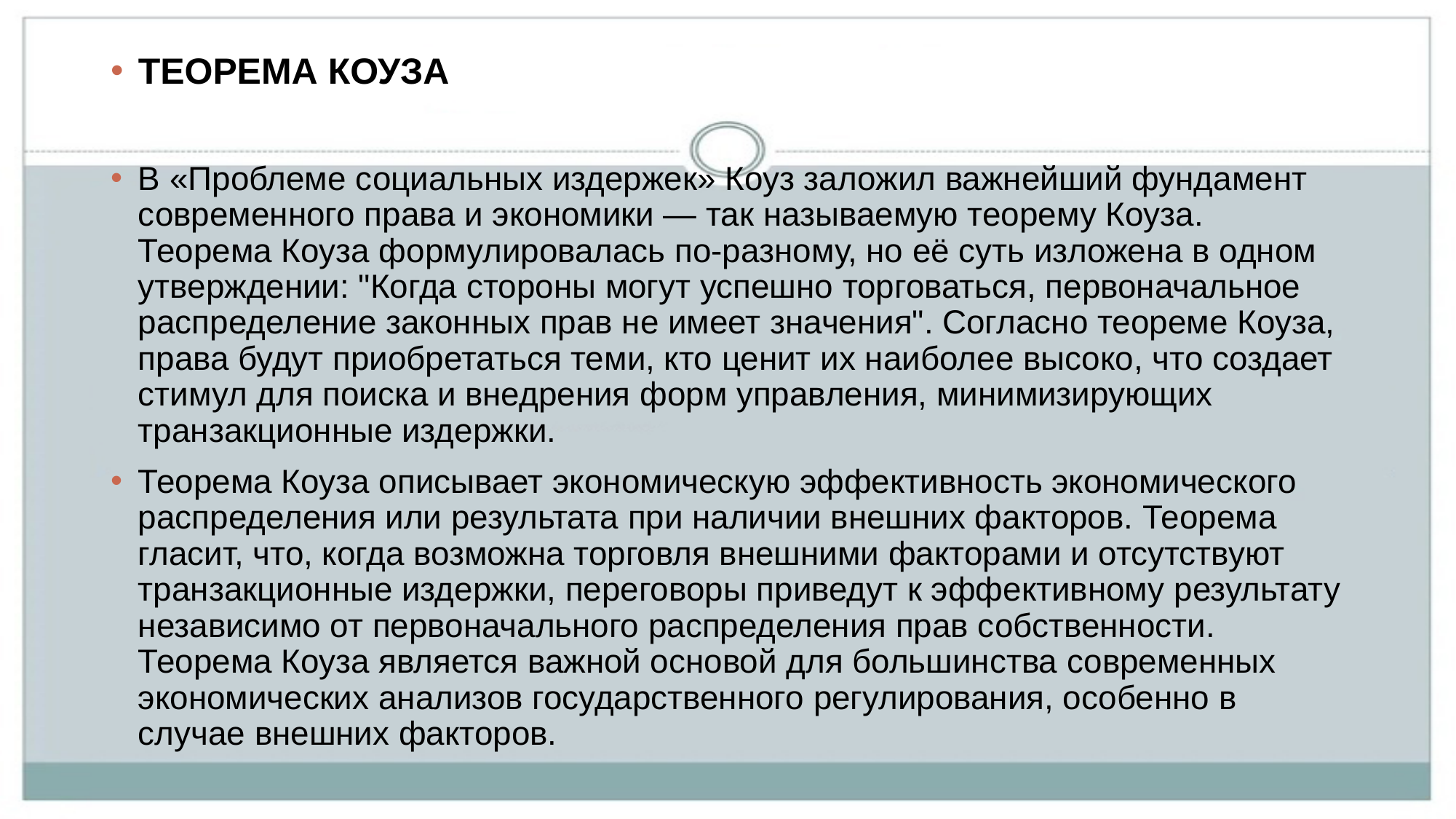

ТЕОРЕМА КОУЗА

В «Проблеме социальных издержек» Коуз заложил важнейший фундамент современного права и экономики — так называемую теорему Коуза. Теорема Коуза формулировалась по-разному, но её суть изложена в одном утверждении: "Когда стороны могут успешно торговаться, первоначальное распределение законных прав не имеет значения". Согласно теореме Коуза, права будут приобретаться теми, кто ценит их наиболее высоко, что создает стимул для поиска и внедрения форм управления, минимизирующих транзакционные издержки.
Теорема Коуза описывает экономическую эффективность экономического распределения или результата при наличии внешних факторов. Теорема гласит, что, когда возможна торговля внешними факторами и отсутствуют транзакционные издержки, переговоры приведут к эффективному результату независимо от первоначального распределения прав собственности. Теорема Коуза является важной основой для большинства современных экономических анализов государственного регулирования, особенно в случае внешних факторов.